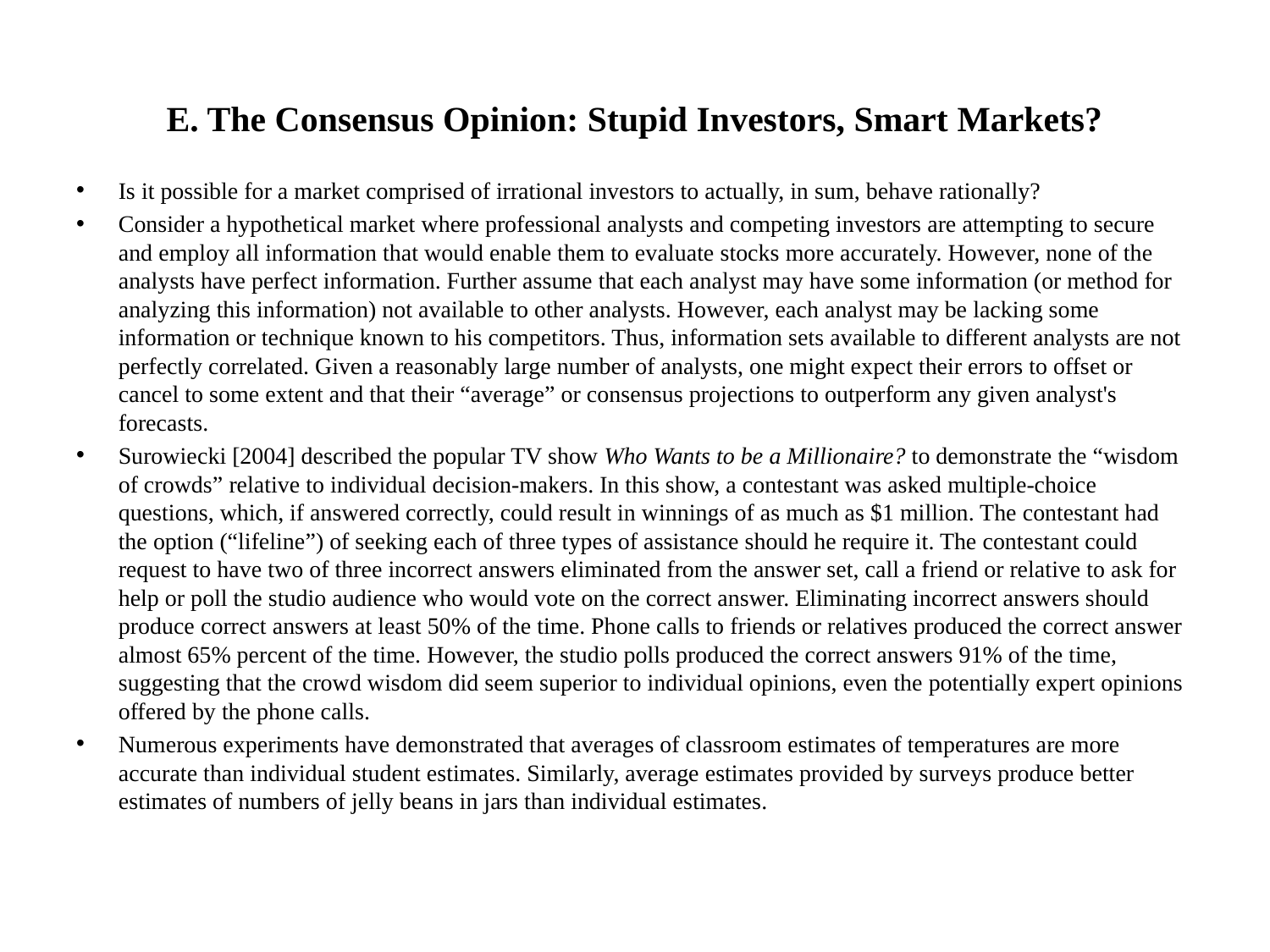

# E. The Consensus Opinion: Stupid Investors, Smart Markets?
Is it possible for a market comprised of irrational investors to actually, in sum, behave rationally?
Consider a hypothetical market where professional analysts and competing investors are attempting to secure and employ all information that would enable them to evaluate stocks more accurately. However, none of the analysts have perfect information. Further assume that each analyst may have some information (or method for analyzing this information) not available to other analysts. However, each analyst may be lacking some information or technique known to his competitors. Thus, information sets available to different analysts are not perfectly correlated. Given a reasonably large number of analysts, one might expect their errors to offset or cancel to some extent and that their “average” or consensus projections to outperform any given analyst's forecasts.
Surowiecki [2004] described the popular TV show Who Wants to be a Millionaire? to demonstrate the “wisdom of crowds” relative to individual decision-makers. In this show, a contestant was asked multiple-choice questions, which, if answered correctly, could result in winnings of as much as $1 million. The contestant had the option (“lifeline”) of seeking each of three types of assistance should he require it. The contestant could request to have two of three incorrect answers eliminated from the answer set, call a friend or relative to ask for help or poll the studio audience who would vote on the correct answer. Eliminating incorrect answers should produce correct answers at least 50% of the time. Phone calls to friends or relatives produced the correct answer almost 65% percent of the time. However, the studio polls produced the correct answers 91% of the time, suggesting that the crowd wisdom did seem superior to individual opinions, even the potentially expert opinions offered by the phone calls.
Numerous experiments have demonstrated that averages of classroom estimates of temperatures are more accurate than individual student estimates. Similarly, average estimates provided by surveys produce better estimates of numbers of jelly beans in jars than individual estimates.